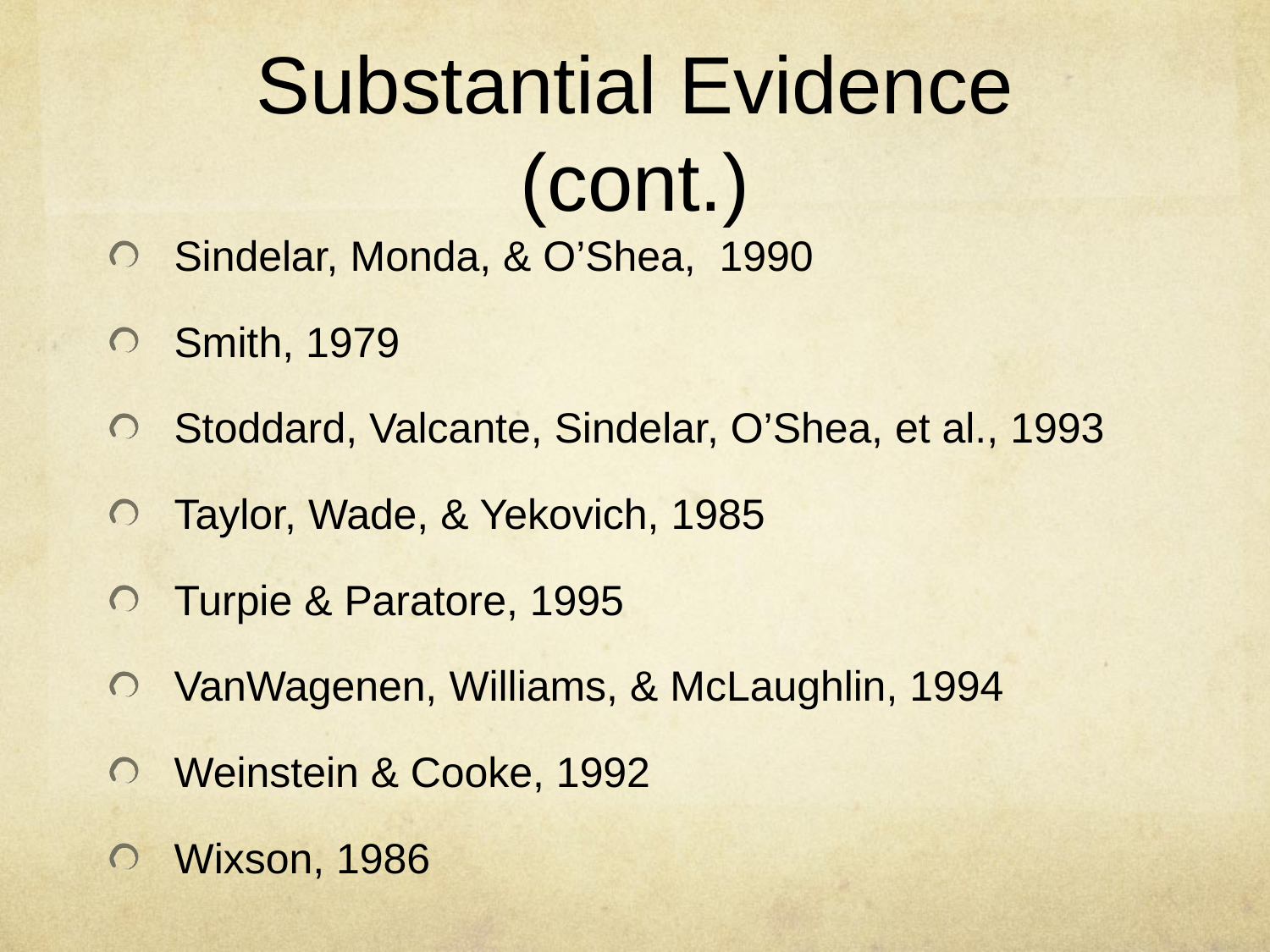

# Substantial Evidence (cont.)
Sindelar, Monda, & O’Shea,  1990
Smith, 1979
Stoddard, Valcante, Sindelar, O’Shea, et al., 1993
Taylor, Wade, & Yekovich, 1985
Turpie & Paratore, 1995
VanWagenen, Williams, & McLaughlin, 1994
Weinstein & Cooke, 1992
Wixson, 1986